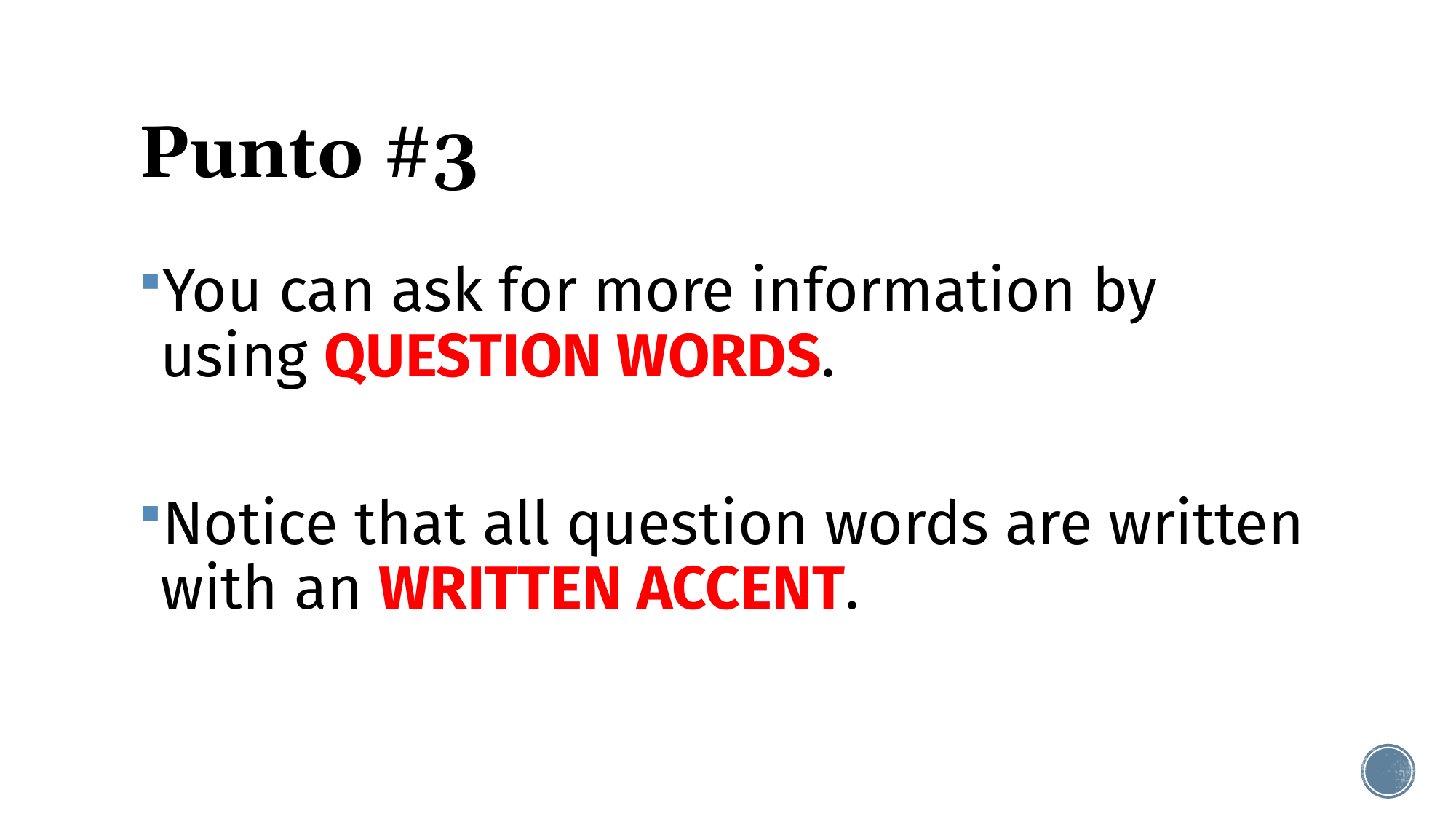

# Punto #3
You can ask for more information by using QUESTION WORDS.

Notice that all question words are written with an WRITTEN ACCENT.